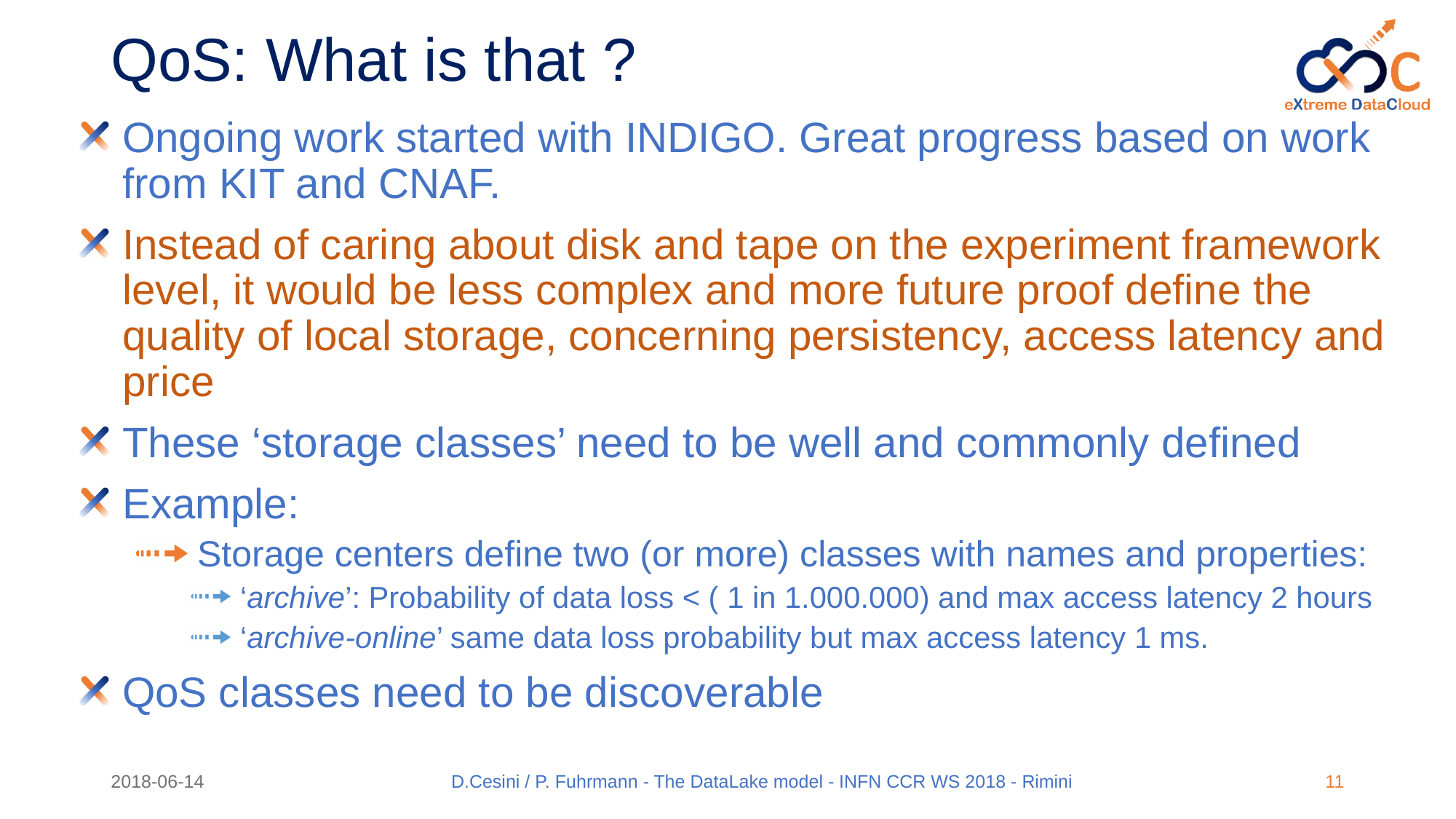

# QoS: What is that ?
Ongoing work started with INDIGO. Great progress based on work from KIT and CNAF.
Instead of caring about disk and tape on the experiment framework level, it would be less complex and more future proof define the quality of local storage, concerning persistency, access latency and price
These ‘storage classes’ need to be well and commonly defined
Example:
Storage centers define two (or more) classes with names and properties:
‘archive’: Probability of data loss < ( 1 in 1.000.000) and max access latency 2 hours
‘archive-online’ same data loss probability but max access latency 1 ms.
QoS classes need to be discoverable
2018-06-14
D.Cesini / P. Fuhrmann - The DataLake model - INFN CCR WS 2018 - Rimini
11